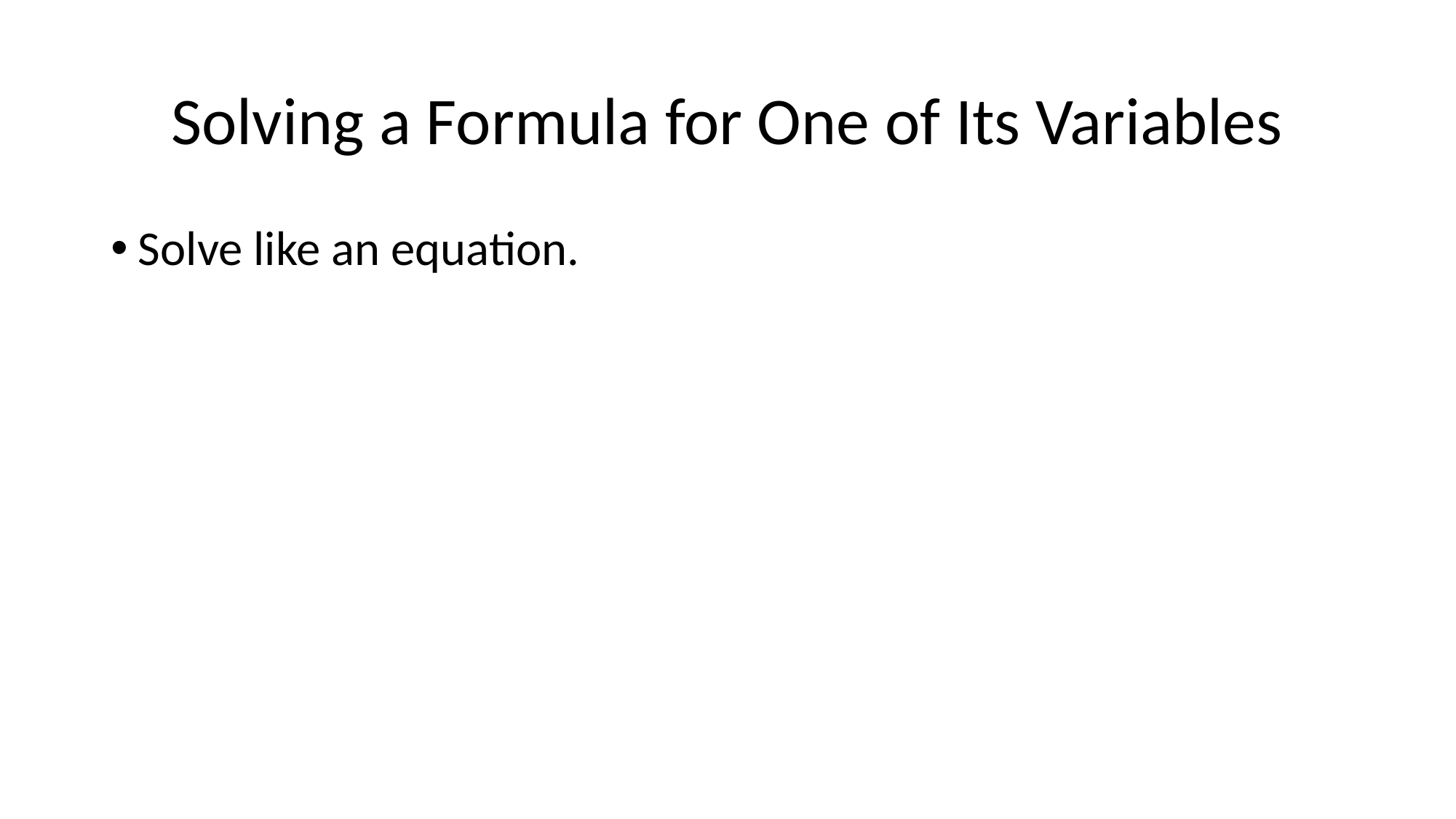

# Solving a Formula for One of Its Variables
Solve like an equation.